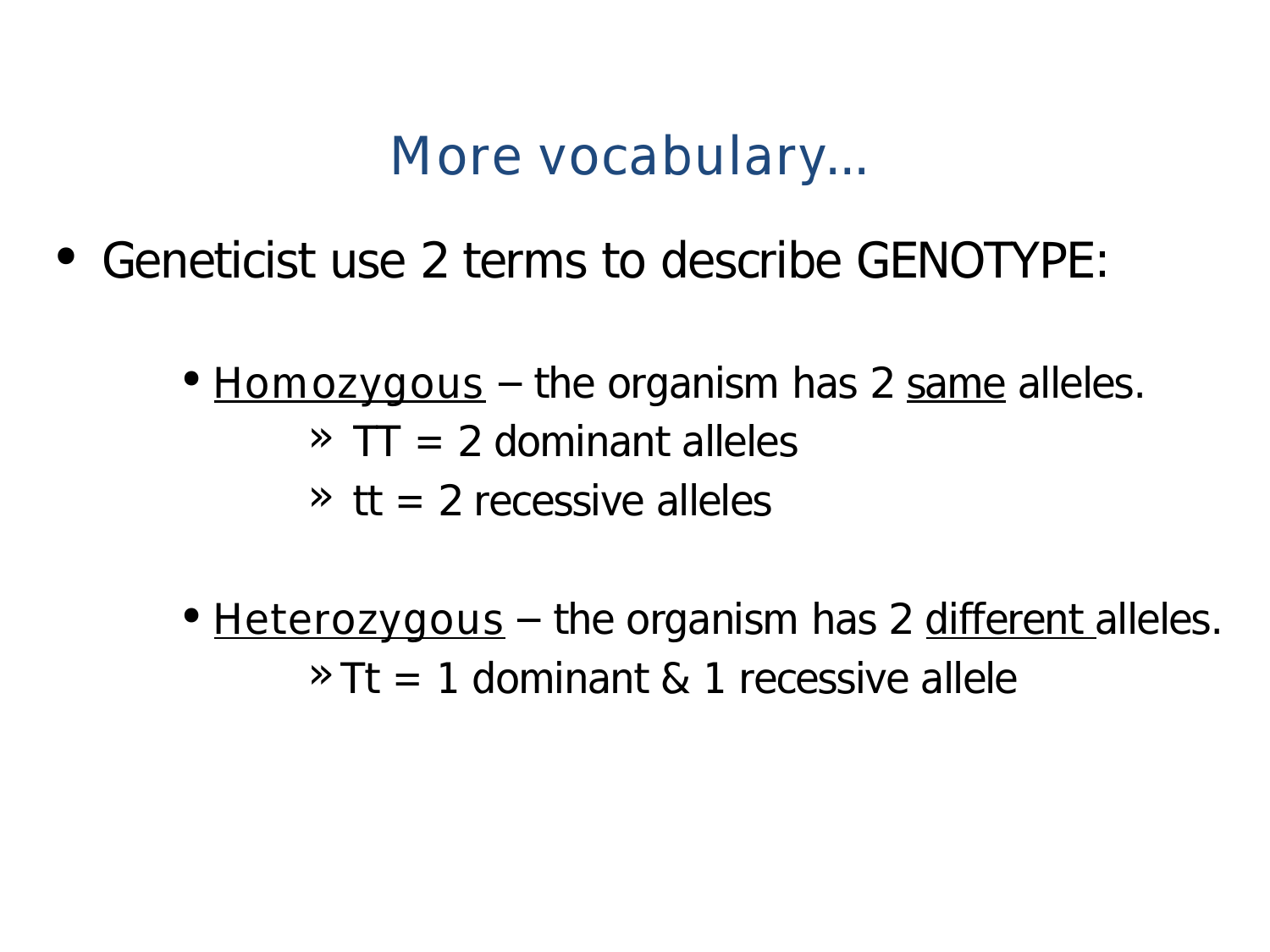

More vocabulary…
Geneticist use 2 terms to describe GENOTYPE:

Homozygous – the organism has 2 same alleles.
 TT = 2 dominant alleles
 tt = 2 recessive alleles

Heterozygous – the organism has 2 different alleles.
Tt = 1 dominant & 1 recessive allele